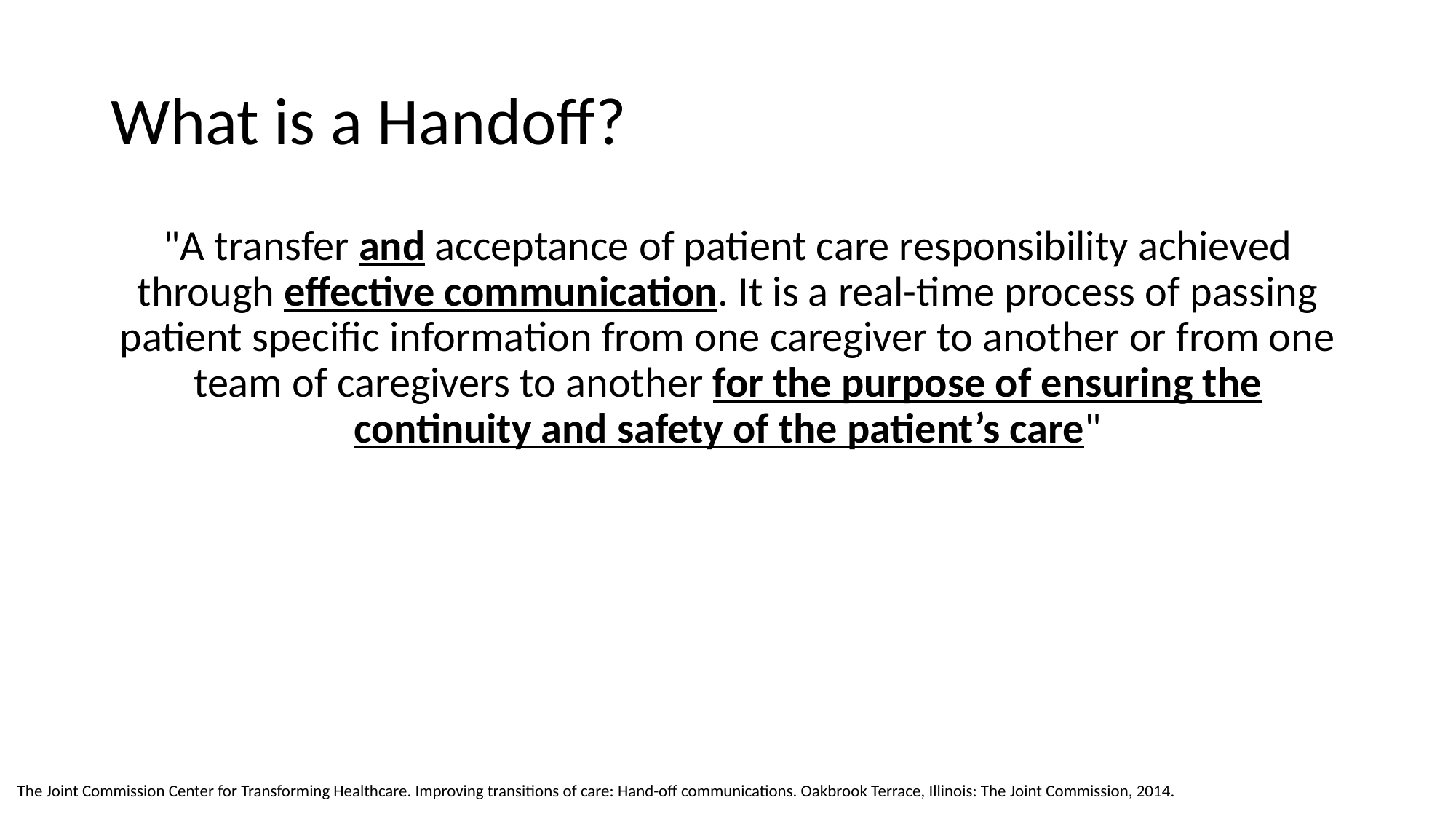

# What is a Handoff?
"A transfer and acceptance of patient care responsibility achieved through effective communication. It is a real-time process of passing patient specific information from one caregiver to another or from one team of caregivers to another for the purpose of ensuring the continuity and safety of the patient’s care"
The Joint Commission Center for Transforming Healthcare. Improving transitions of care: Hand-off communications. Oakbrook Terrace, Illinois: The Joint Commission, 2014.